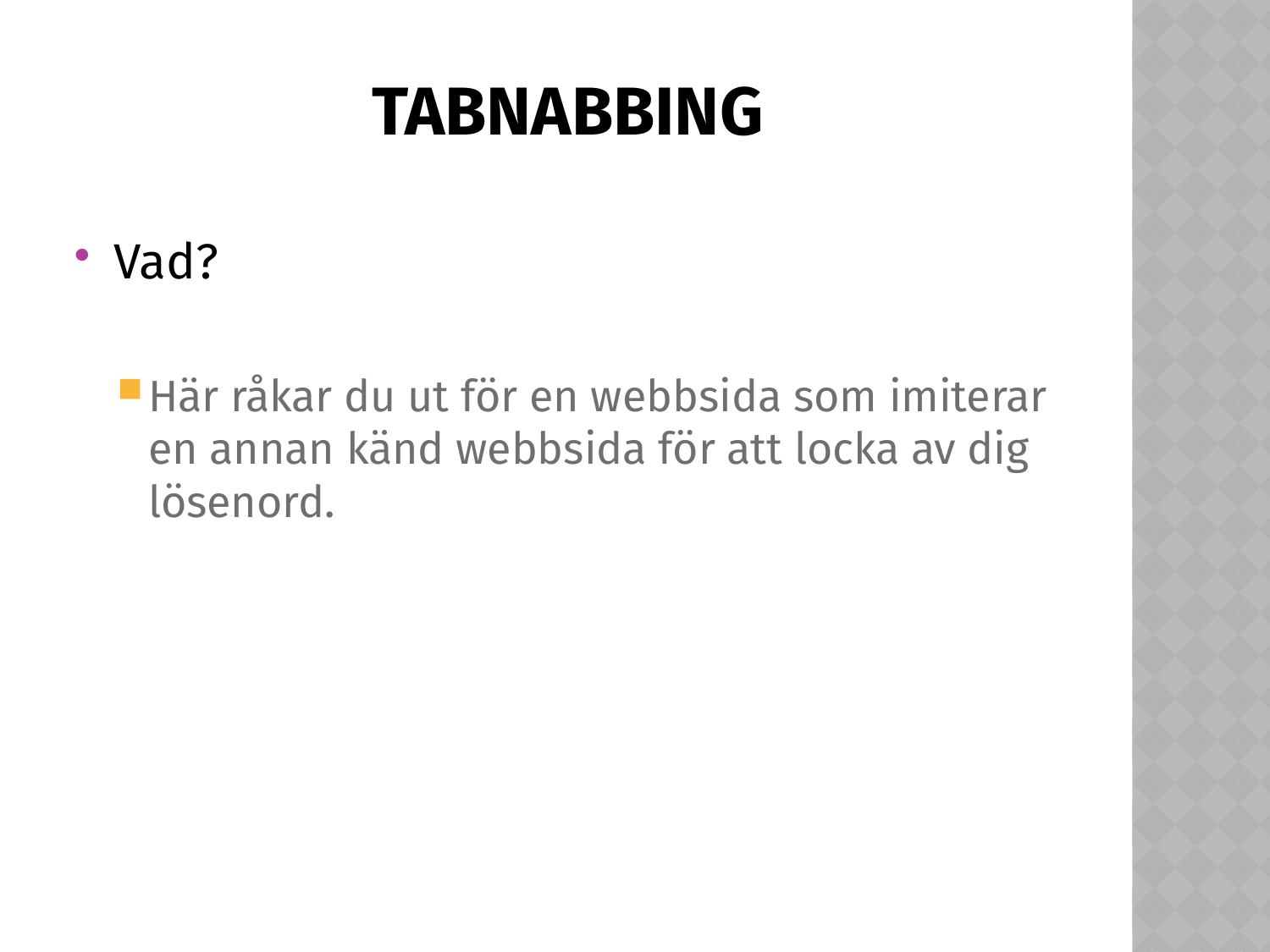

# Tabnabbing
Vad?

Här råkar du ut för en webbsida som imiterar en annan känd webbsida för att locka av dig lösenord.